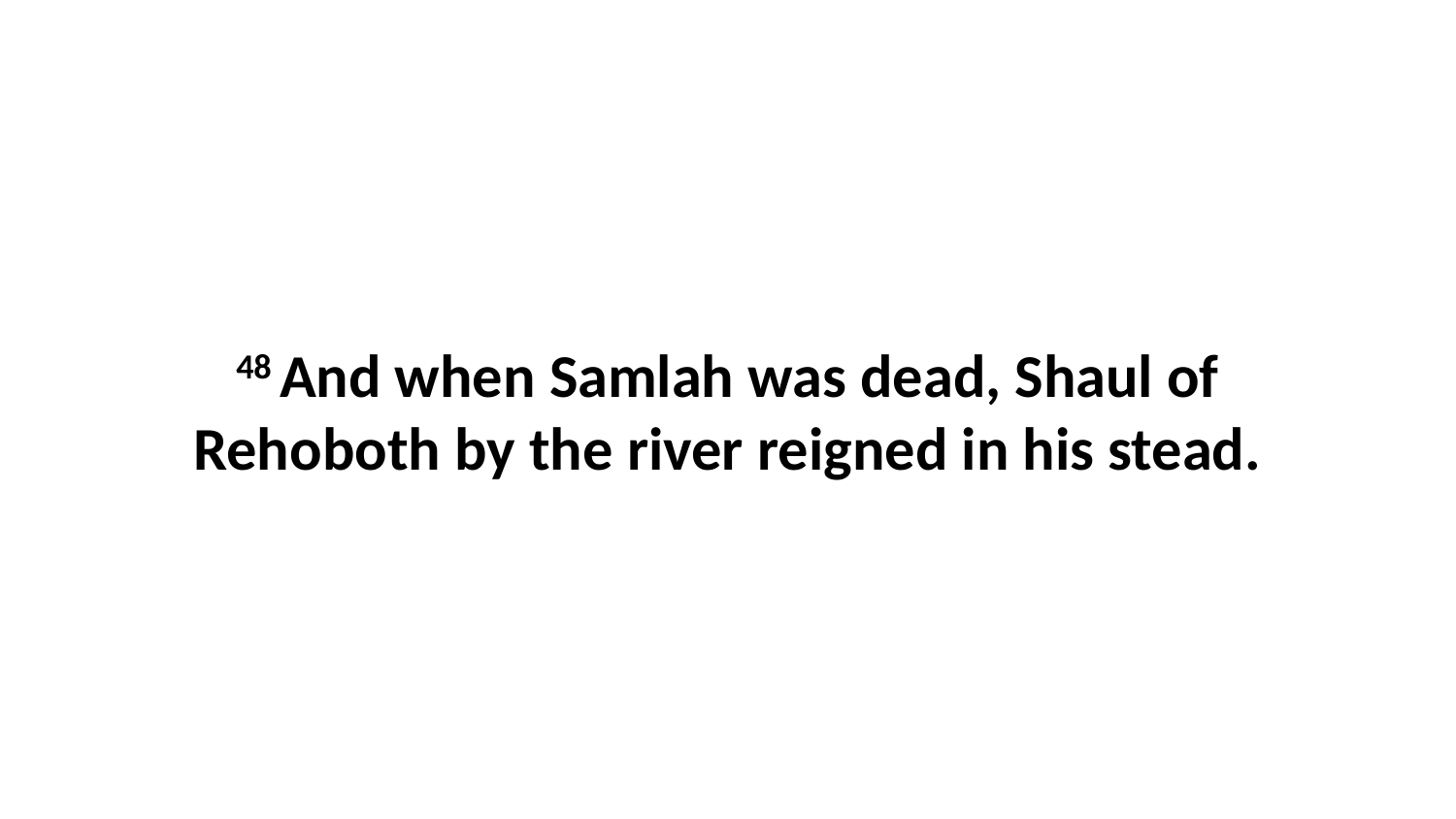

48 And when Samlah was dead, Shaul of Rehoboth by the river reigned in his stead.